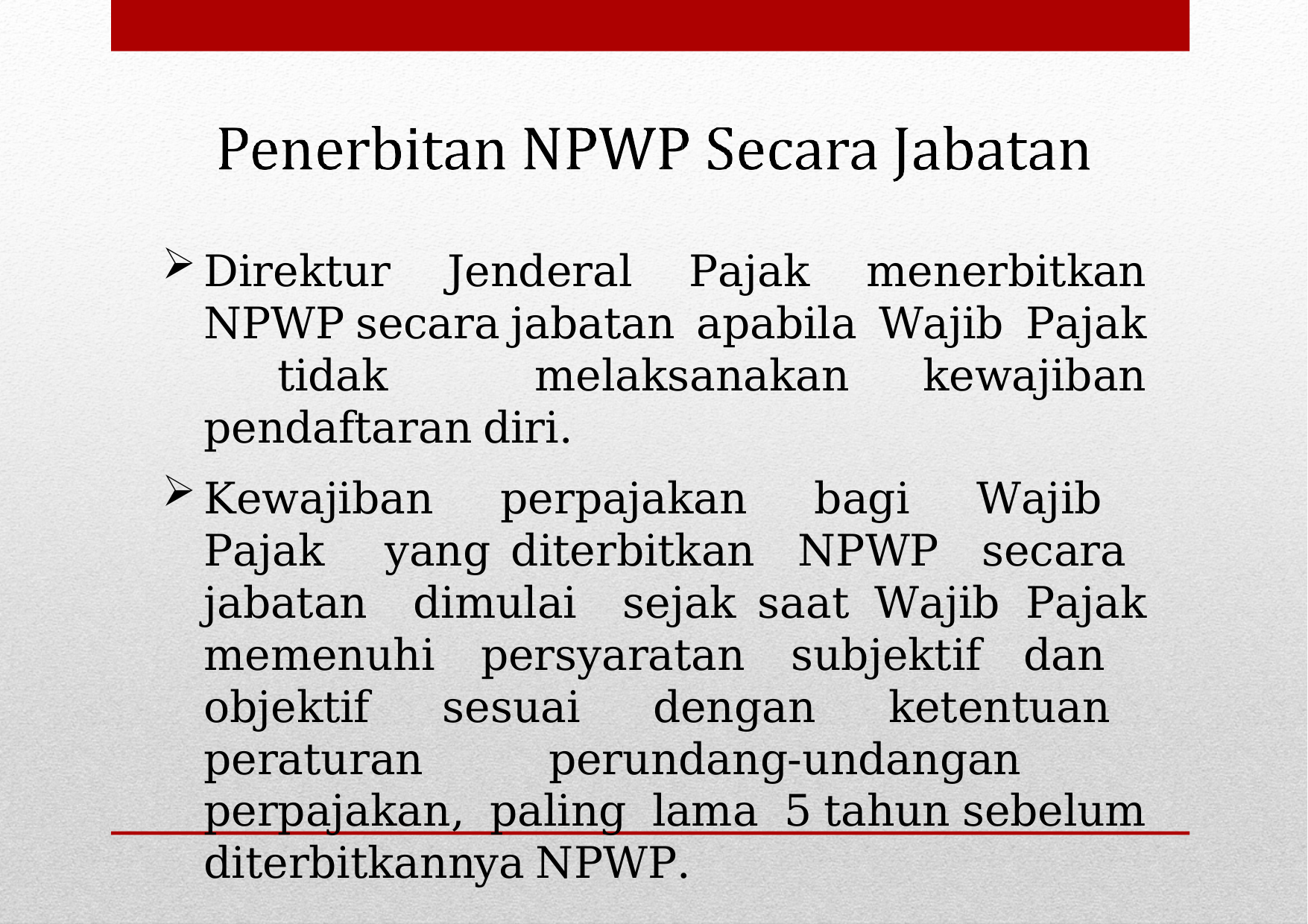

Direktur Jenderal Pajak menerbitkan NPWP secara jabatan  apabila  Wajib  Pajak  tidak  melaksanakan kewajiban pendaftaran diri.
Kewajiban   perpajakan   bagi   Wajib   Pajak   yang diterbitkan  NPWP  secara  jabatan  dimulai  sejak saat Wajib Pajak memenuhi persyaratan subjektif dan  objektif  sesuai  dengan  ketentuan  peraturan perundang-undangan  perpajakan,  paling  lama  5 tahun sebelum diterbitkannya NPWP.